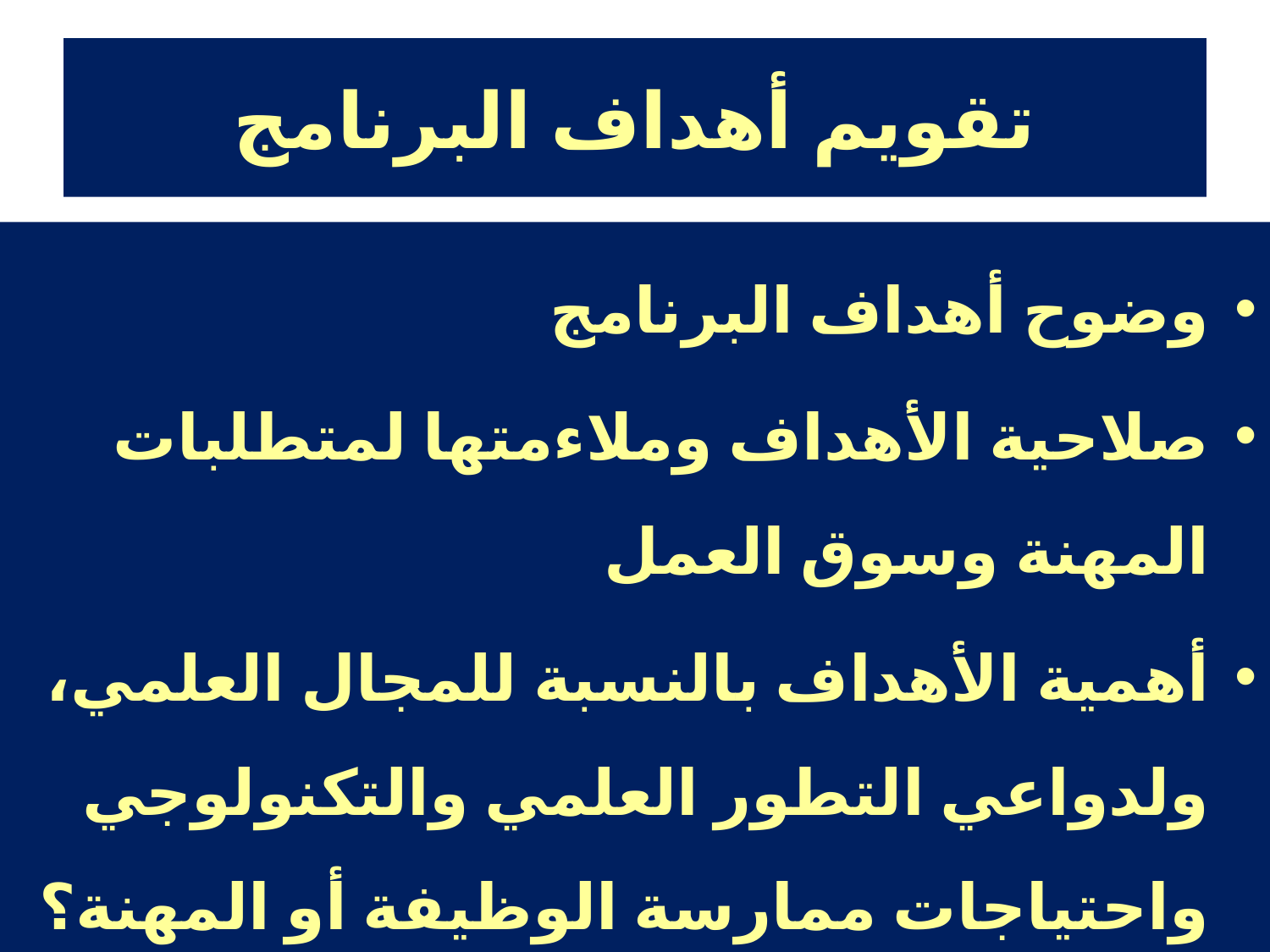

# تقويم أهداف البرنامج
وضوح أهداف البرنامج
صلاحية الأهداف وملاءمتها لمتطلبات المهنة وسوق العمل
أهمية الأهداف بالنسبة للمجال العلمي، ولدواعي التطور العلمي والتكنولوجي واحتياجات ممارسة الوظيفة أو المهنة؟